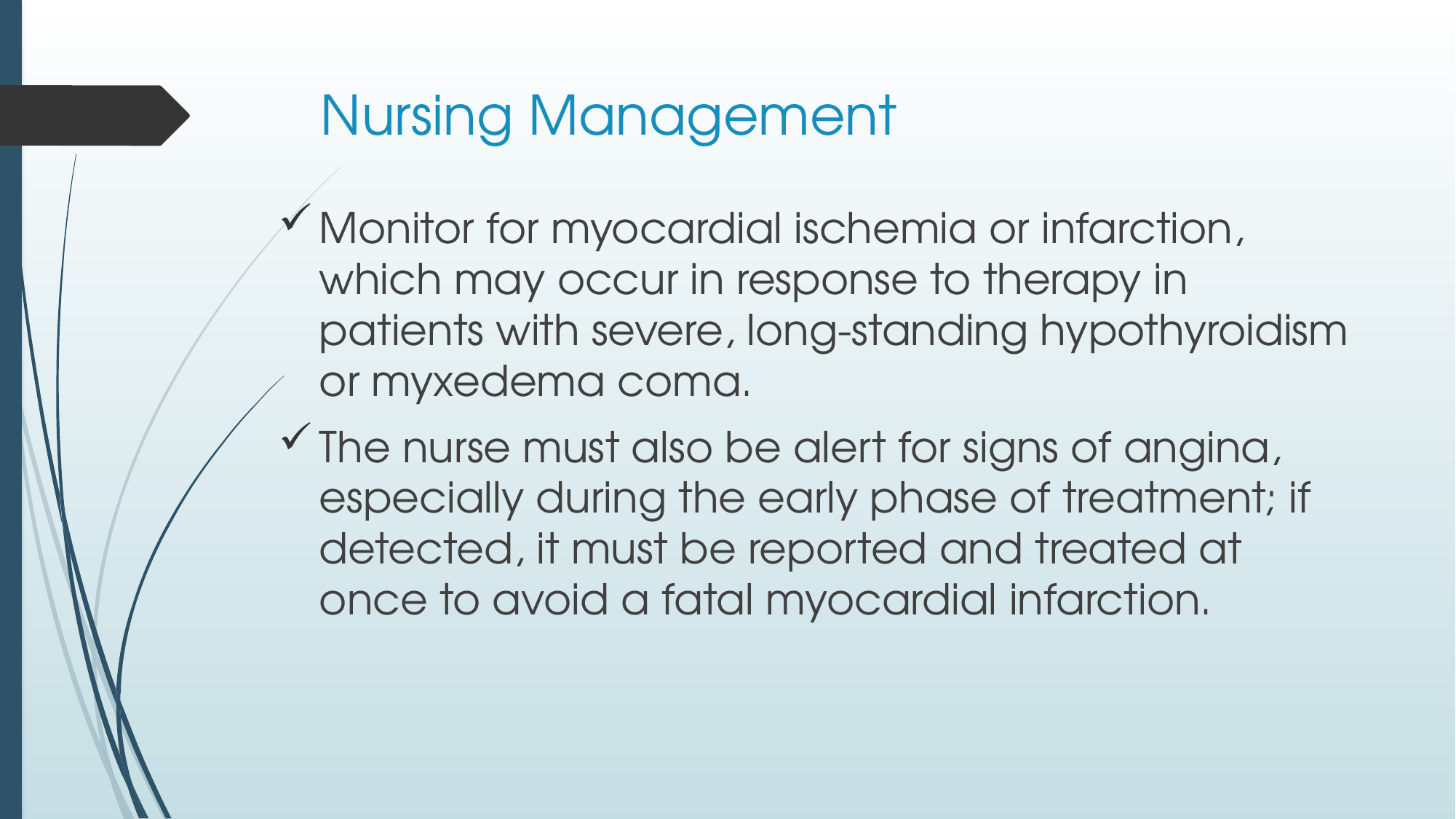

# Nursing Management
Monitor for myocardial ischemia or infarction, which may occur in response to therapy in patients with severe, long-standing hypothyroidism or myxedema coma.
The nurse must also be alert for signs of angina, especially during the early phase of treatment; if detected, it must be reported and treated at once to avoid a fatal myocardial infarction.